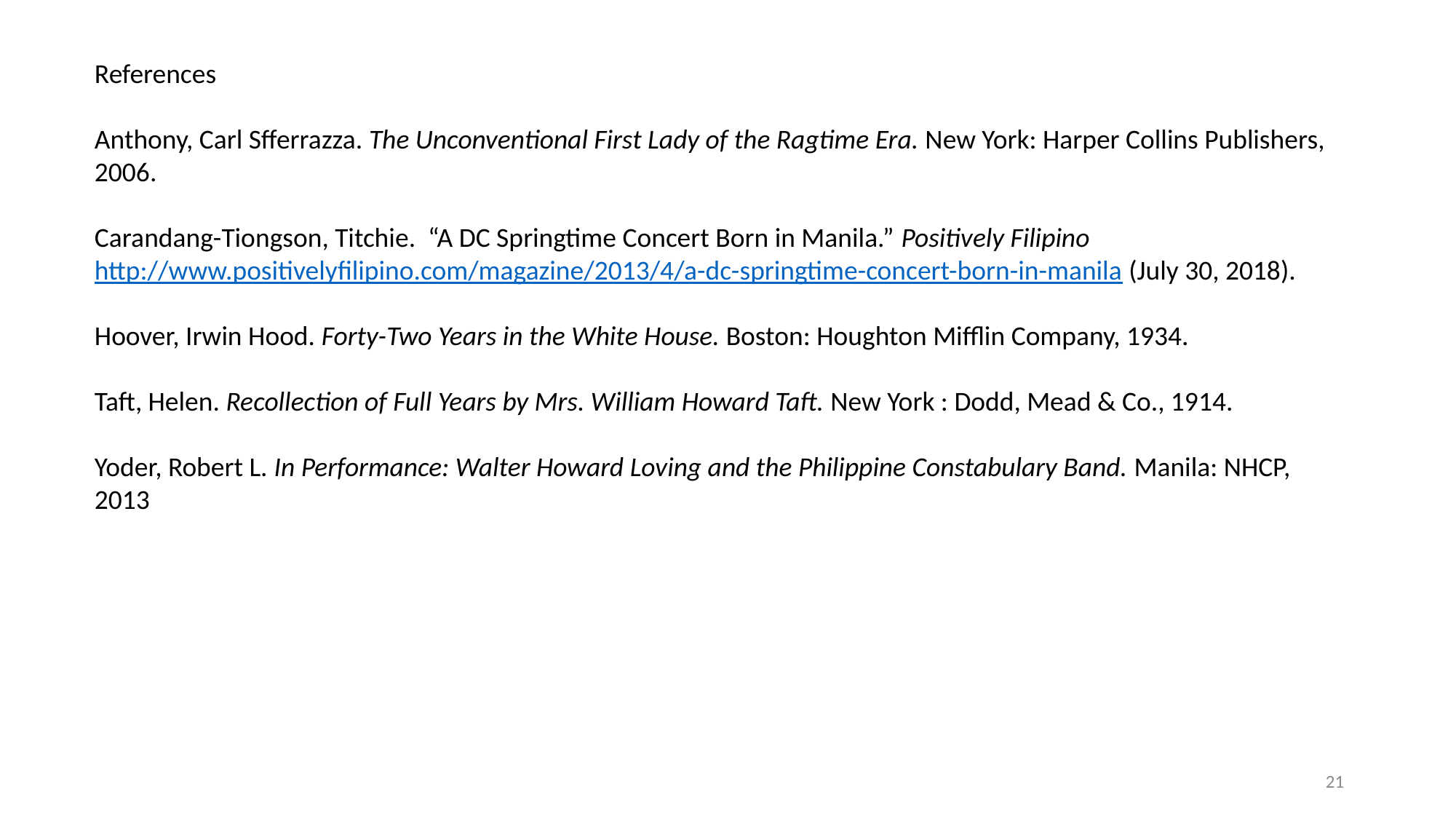

References

Anthony, Carl Sfferrazza. The Unconventional First Lady of the Ragtime Era. New York: Harper Collins Publishers, 2006.

Carandang-Tiongson, Titchie.  “A DC Springtime Concert Born in Manila.” Positively Filipino http://www.positivelyfilipino.com/magazine/2013/4/a-dc-springtime-concert-born-in-manila (July 30, 2018).

Hoover, Irwin Hood. Forty-Two Years in the White House. Boston: Houghton Mifflin Company, 1934.

Taft, Helen. Recollection of Full Years by Mrs. William Howard Taft. New York : Dodd, Mead & Co., 1914.

Yoder, Robert L. In Performance: Walter Howard Loving and the Philippine Constabulary Band. Manila: NHCP, 2013

21